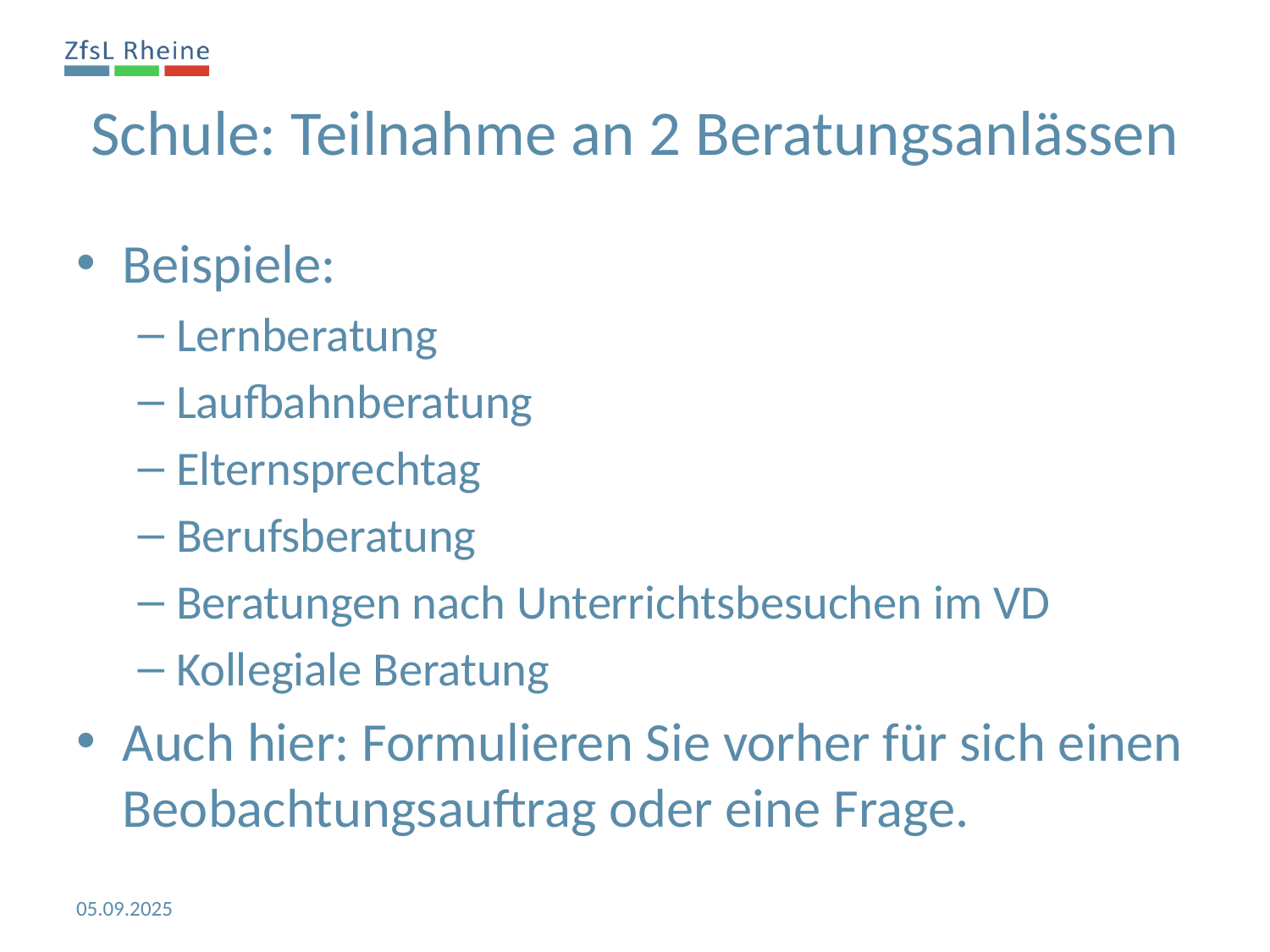

Schule: Teilnahme an 2 Beratungsanlässen
Beispiele:
Lernberatung
Laufbahnberatung
Elternsprechtag
Berufsberatung
Beratungen nach Unterrichtsbesuchen im VD
Kollegiale Beratung
Auch hier: Formulieren Sie vorher für sich einen Beobachtungsauftrag oder eine Frage.
05.09.2025